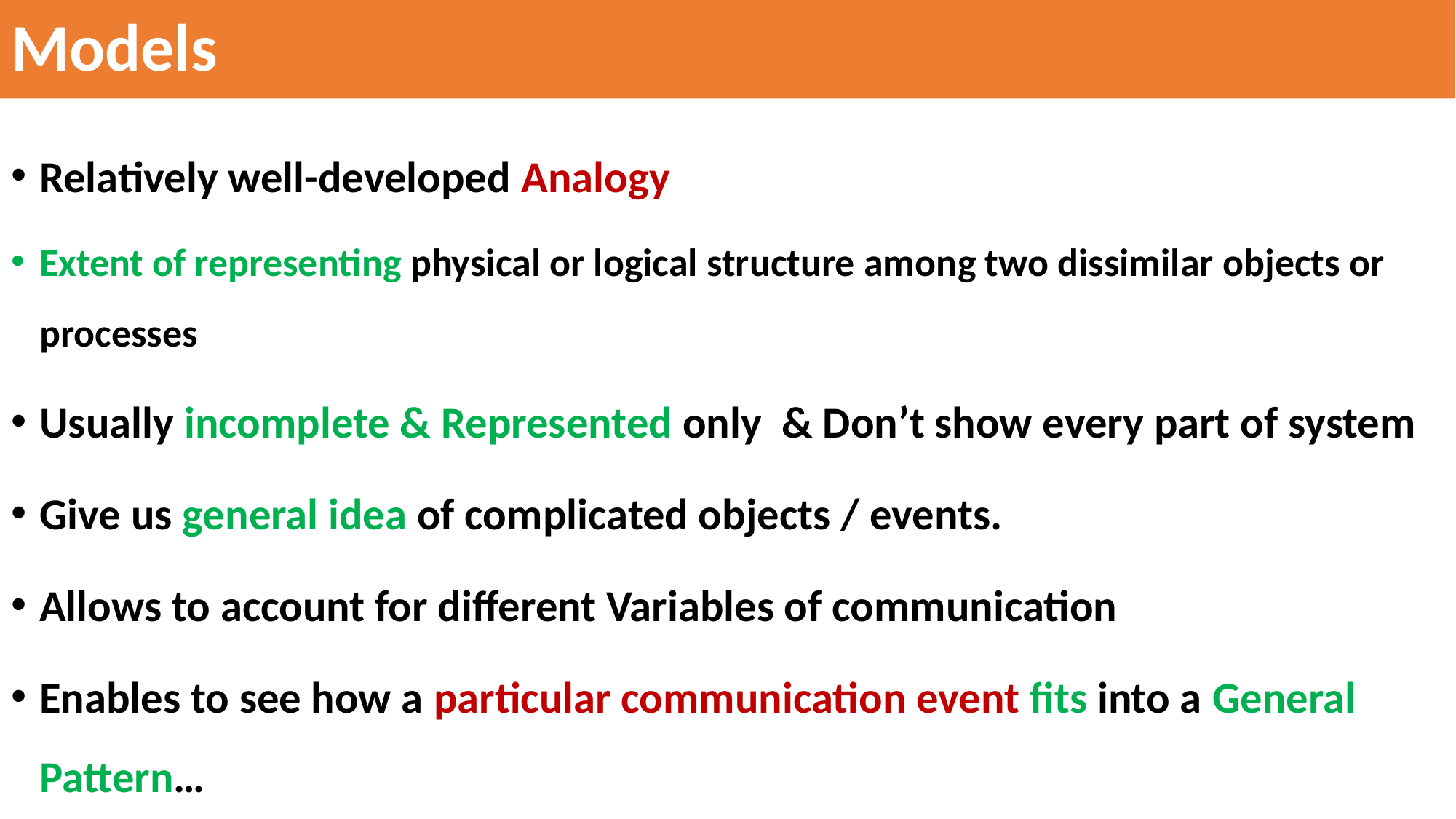

# Models
Relatively well-developed Analogy
Extent of representing physical or logical structure among two dissimilar objects or processes
Usually incomplete & Represented only  & Don’t show every part of system
Give us general idea of complicated objects / events.
Allows to account for different Variables of communication
Enables to see how a particular communication event fits into a General Pattern…